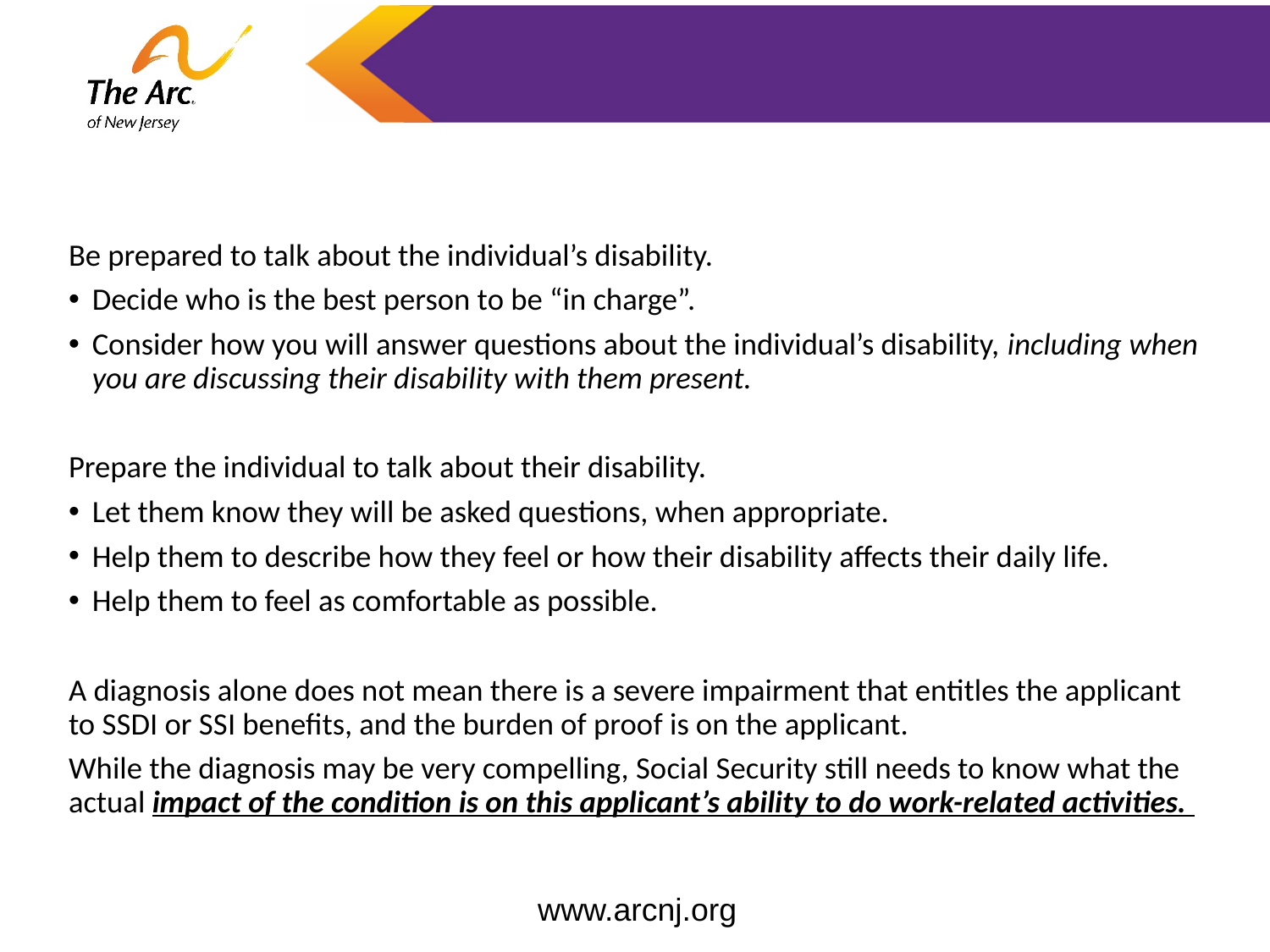

Be prepared to talk about the individual’s disability.
Decide who is the best person to be “in charge”.
Consider how you will answer questions about the individual’s disability, including when you are discussing their disability with them present.

Prepare the individual to talk about their disability.
Let them know they will be asked questions, when appropriate.
Help them to describe how they feel or how their disability affects their daily life.
Help them to feel as comfortable as possible.

A diagnosis alone does not mean there is a severe impairment that entitles the applicant to SSDI or SSI benefits, and the burden of proof is on the applicant.
While the diagnosis may be very compelling, Social Security still needs to know what the actual impact of the condition is on this applicant’s ability to do work-related activities.